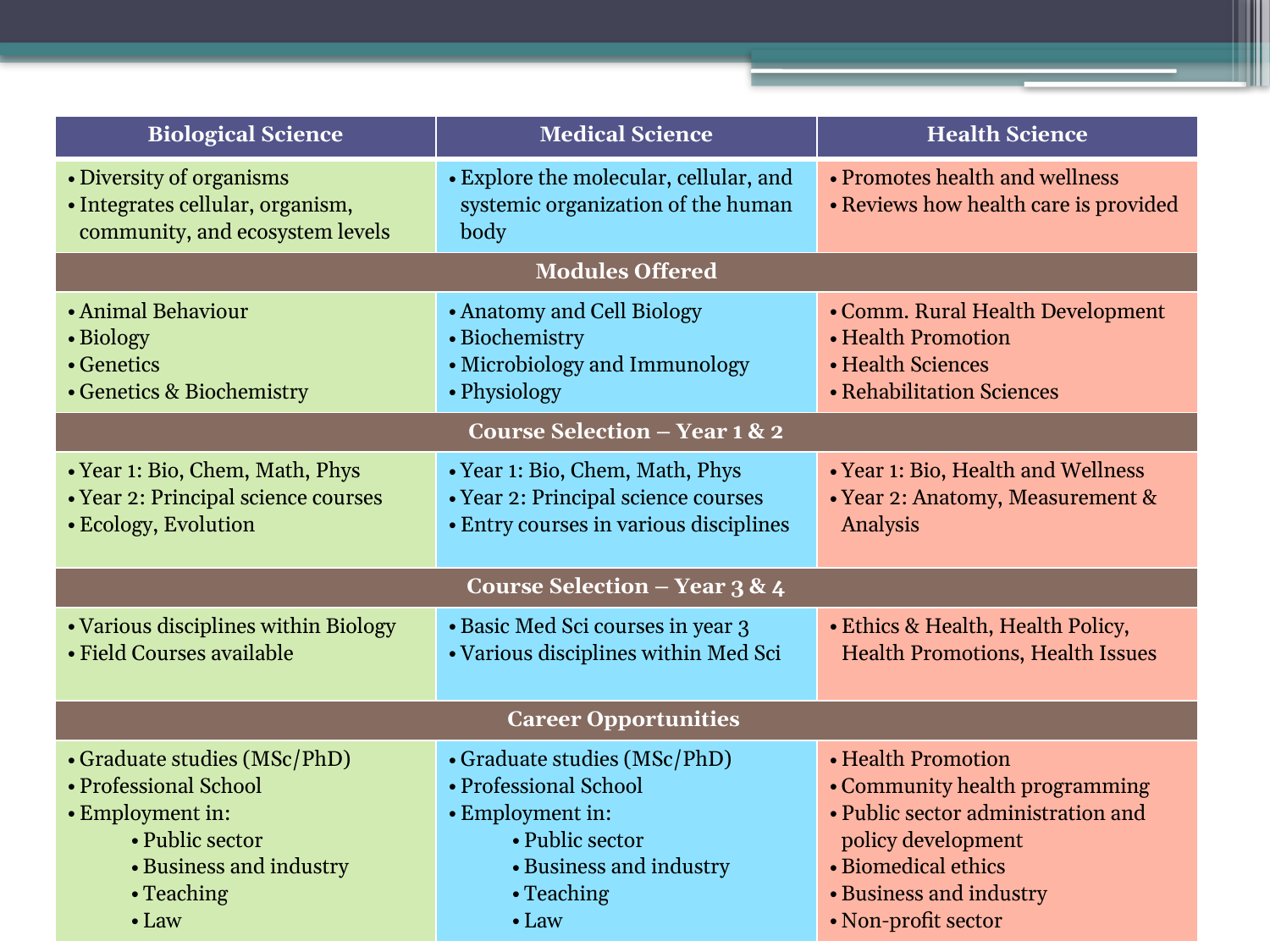

| Biological Science | Medical Science | Health Science |
| --- | --- | --- |
| Diversity of organisms Integrates cellular, organism, community, and ecosystem levels | Explore the molecular, cellular, and systemic organization of the human body | Promotes health and wellness Reviews how health care is provided |
| Modules Offered |  |  |
| Animal Behaviour Biology Genetics Genetics & Biochemistry | Anatomy and Cell Biology Biochemistry Microbiology and Immunology Physiology | Comm. Rural Health Development Health Promotion Health Sciences Rehabilitation Sciences |
| Course Selection – Year 1 & 2 |  |  |
| Year 1: Bio, Chem, Math, Phys Year 2: Principal science courses Ecology, Evolution | Year 1: Bio, Chem, Math, Phys Year 2: Principal science courses Entry courses in various disciplines | Year 1: Bio, Health and Wellness Year 2: Anatomy, Measurement & Analysis |
| Course Selection – Year 3 & 4 |  |  |
| Various disciplines within Biology Field Courses available | Basic Med Sci courses in year 3 Various disciplines within Med Sci | Ethics & Health, Health Policy, Health Promotions, Health Issues |
| Career Opportunities |  |  |
| Graduate studies (MSc/PhD) Professional School Employment in: Public sector Business and industry Teaching Law | Graduate studies (MSc/PhD) Professional School Employment in: Public sector Business and industry Teaching Law | Health Promotion Community health programming Public sector administration and policy development Biomedical ethics Business and industry Non-profit sector |